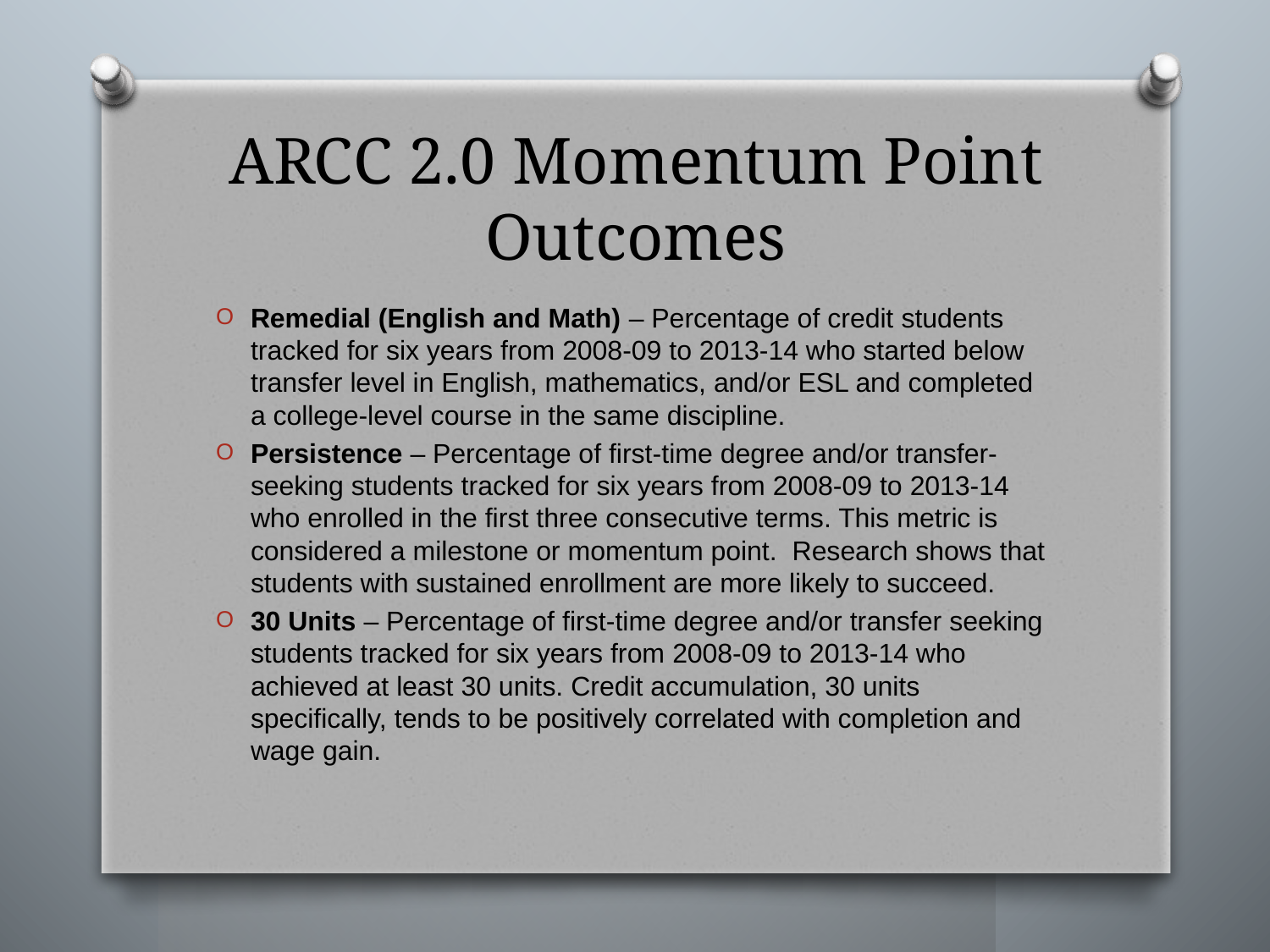

# ARCC 2.0 Momentum Point Outcomes
Remedial (English and Math) – Percentage of credit students tracked for six years from 2008-09 to 2013-14 who started below transfer level in English, mathematics, and/or ESL and completed a college-level course in the same discipline.
Persistence – Percentage of first-time degree and/or transfer-seeking students tracked for six years from 2008-09 to 2013-14 who enrolled in the first three consecutive terms. This metric is considered a milestone or momentum point.  Research shows that students with sustained enrollment are more likely to succeed.
30 Units – Percentage of first-time degree and/or transfer seeking students tracked for six years from 2008-09 to 2013-14 who achieved at least 30 units. Credit accumulation, 30 units specifically, tends to be positively correlated with completion and wage gain.